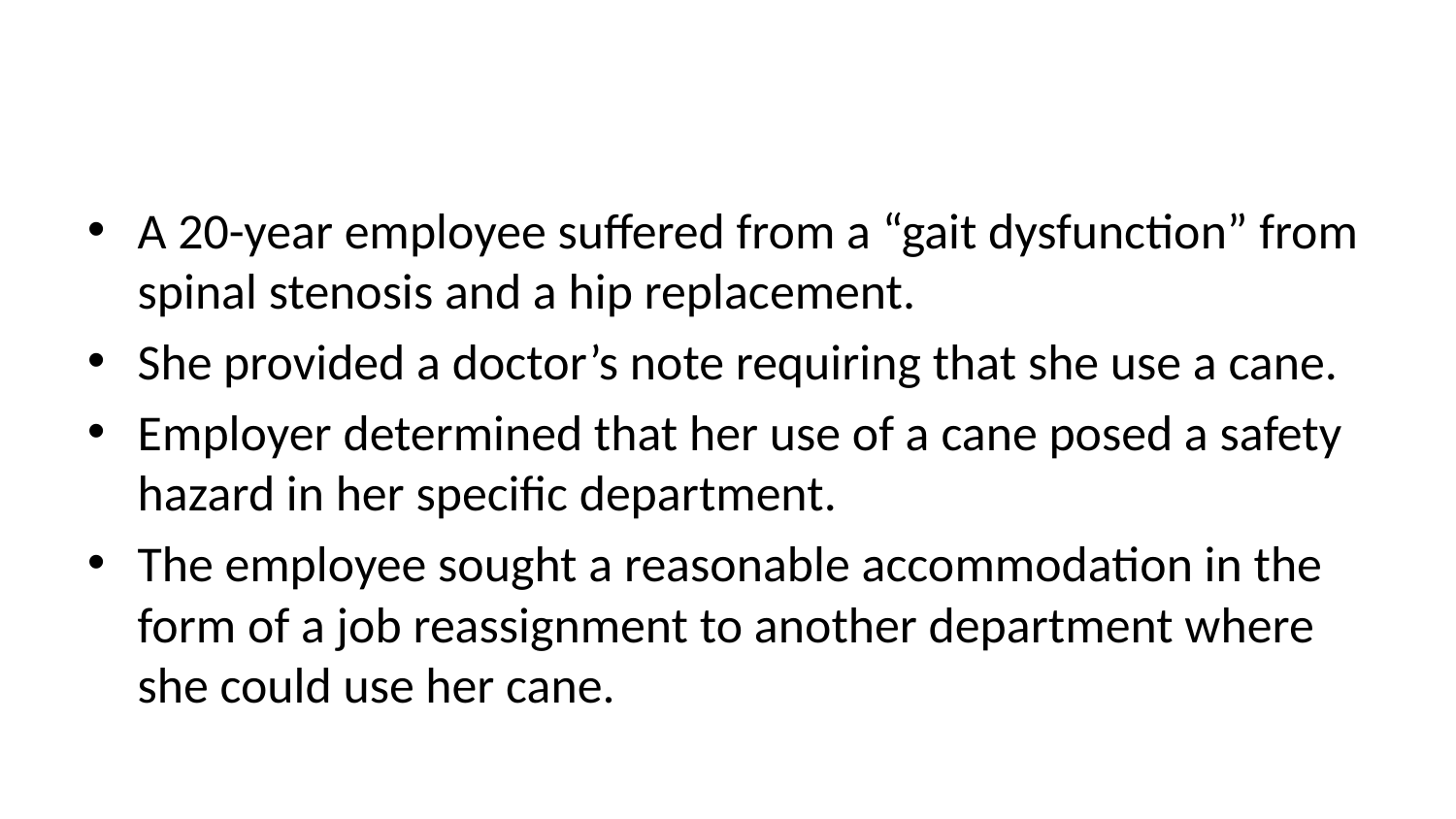

#
A 20-year employee suffered from a “gait dysfunction” from spinal stenosis and a hip replacement.
She provided a doctor’s note requiring that she use a cane.
Employer determined that her use of a cane posed a safety hazard in her specific department.
The employee sought a reasonable accommodation in the form of a job reassignment to another department where she could use her cane.